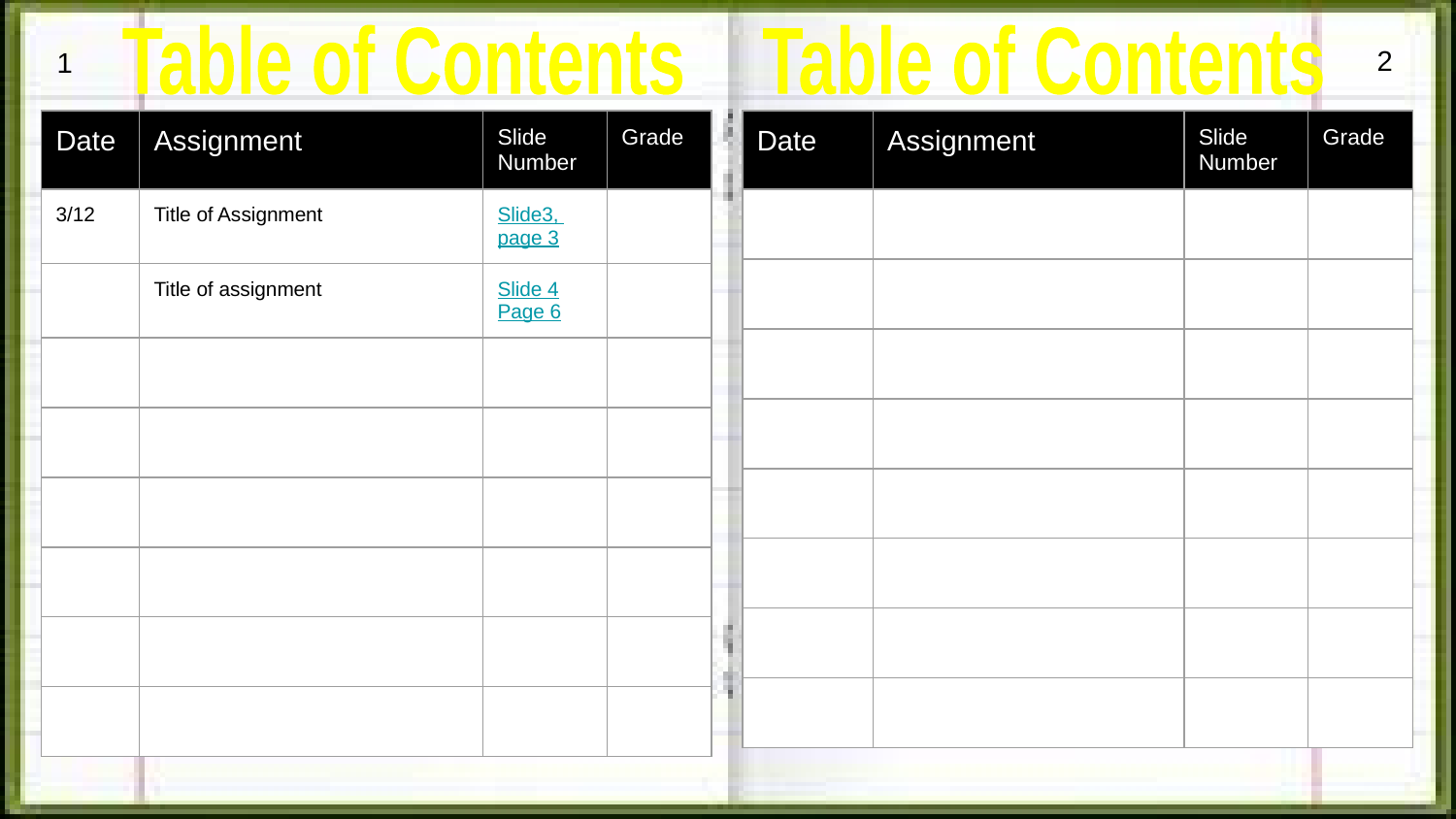

Table of Contents
Table of Contents
2
1
| Date | Assignment | Slide Number | Grade |
| --- | --- | --- | --- |
| 3/12 | Title of Assignment | Slide3, page 3 |  |
|  | Title of assignment | Slide 4 Page 6 |  |
|  |  |  |  |
|  |  |  |  |
|  |  |  |  |
|  |  |  |  |
|  |  |  |  |
|  |  |  |  |
| Date | Assignment | Slide Number | Grade |
| --- | --- | --- | --- |
|  |  |  |  |
|  |  |  |  |
|  |  |  |  |
|  |  |  |  |
|  |  |  |  |
|  |  |  |  |
|  |  |  |  |
|  |  |  |  |